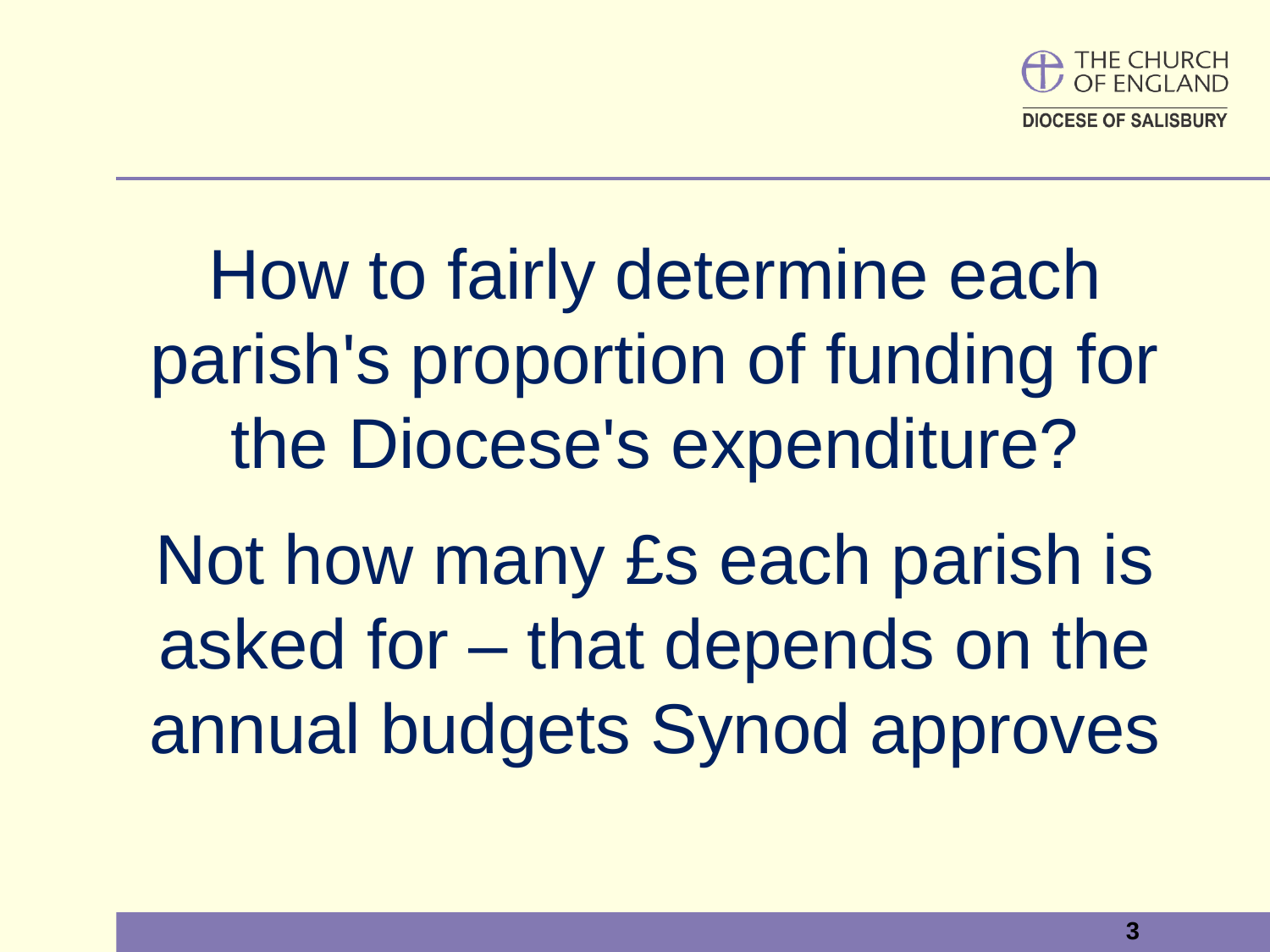

How to fairly determine each parish's proportion of funding for the Diocese's expenditure?
Not how many £s each parish is asked for – that depends on the annual budgets Synod approves